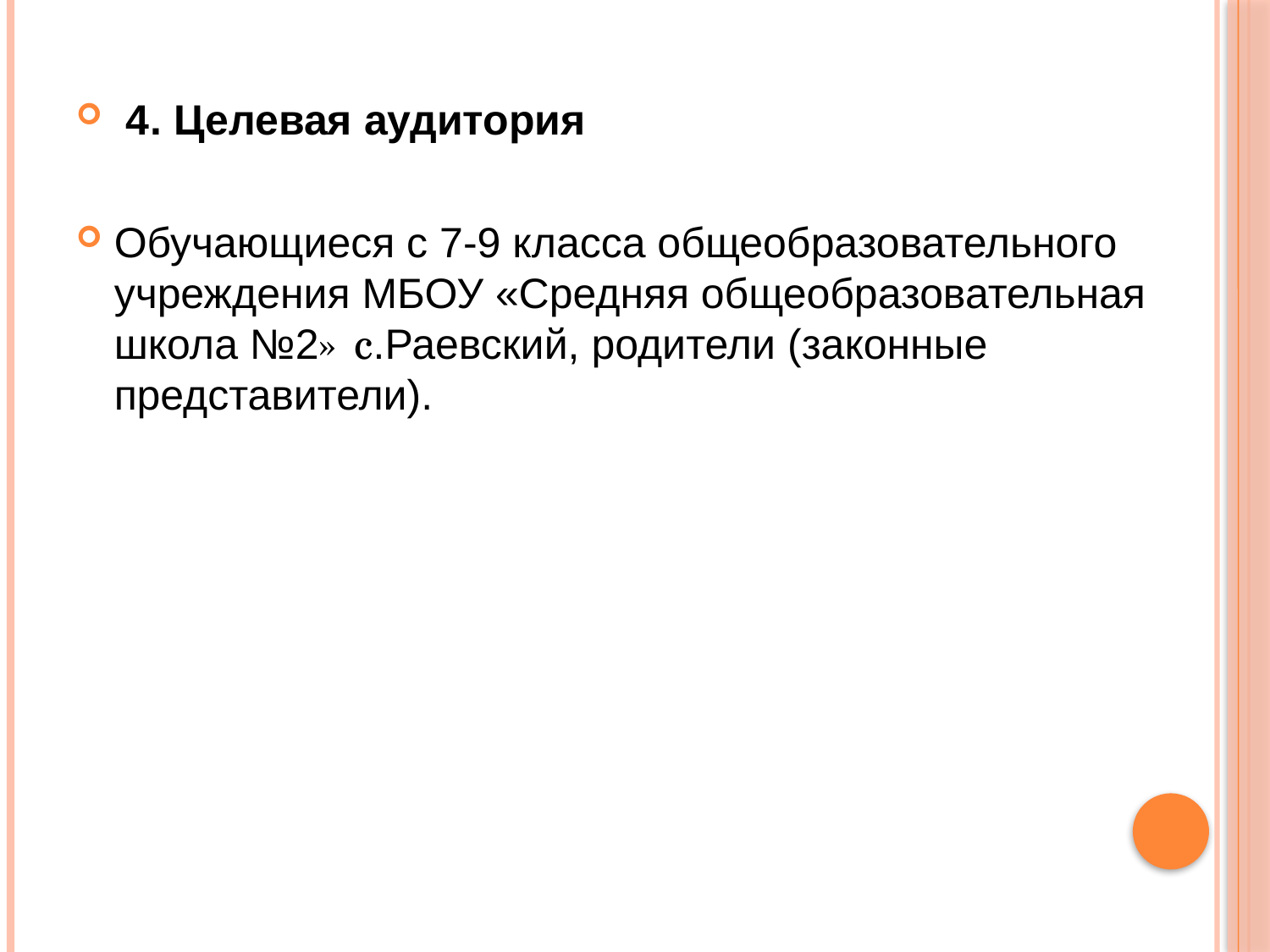

4. Целевая аудитория

Обучающиеся с 7-9 класса общеобразовательного учреждения МБОУ «Средняя общеобразовательная школа №2» c.Раевский, родители (законные представители).